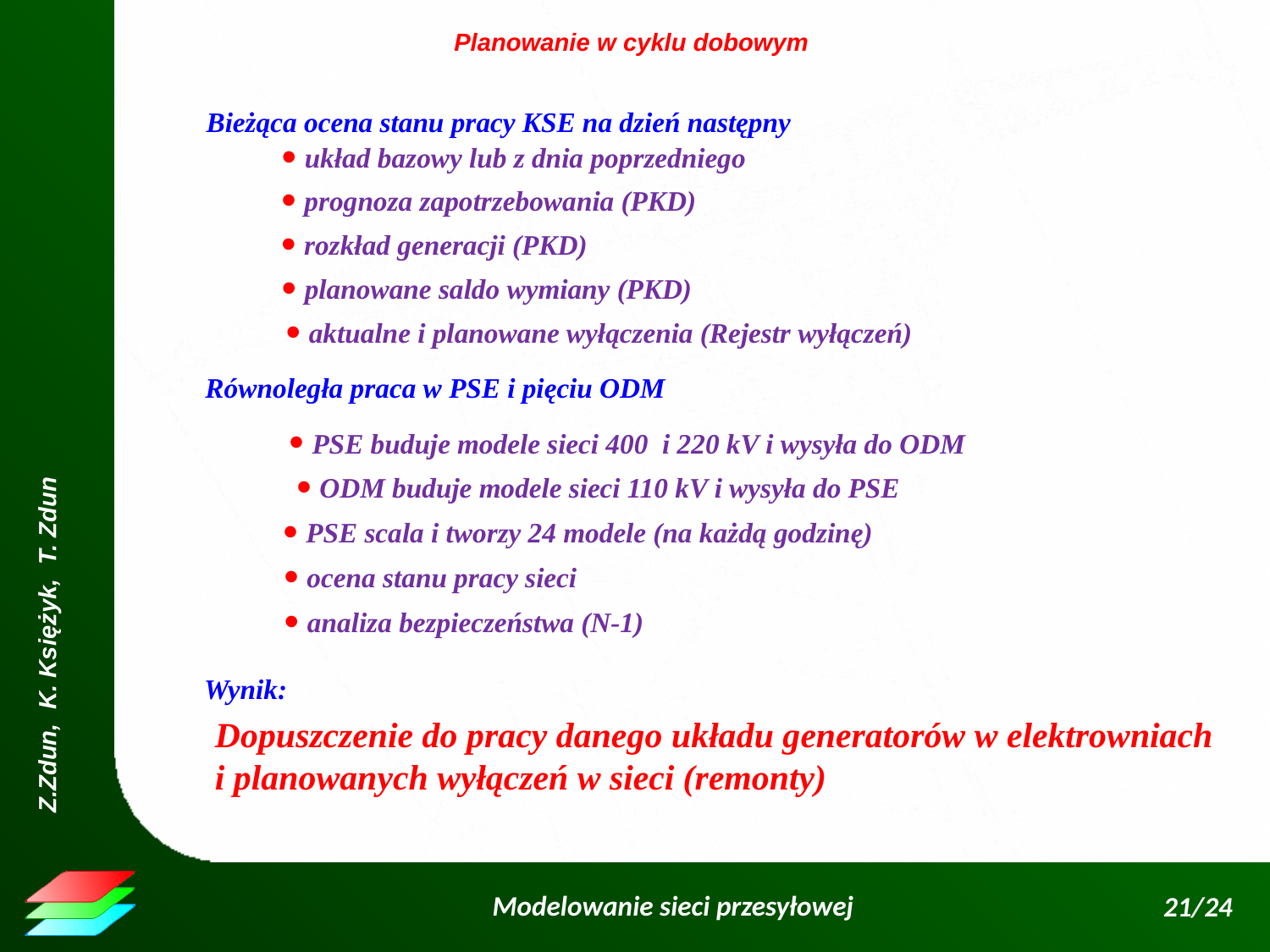

Planowanie w cyklu dobowym
Bieżąca ocena stanu pracy KSE na dzień następny
układ bazowy lub z dnia poprzedniego
prognoza zapotrzebowania (PKD)
rozkład generacji (PKD)
planowane saldo wymiany (PKD)
aktualne i planowane wyłączenia (Rejestr wyłączeń)
Równoległa praca w PSE i pięciu ODM
PSE buduje modele sieci 400  i 220 kV i wysyła do ODM
ODM buduje modele sieci 110 kV i wysyła do PSE
PSE scala i tworzy 24 modele (na każdą godzinę)
ocena stanu pracy sieci
analiza bezpieczeństwa (N-1)
Wynik:
Dopuszczenie do pracy danego układu generatorów w elektrowniach
i planowanych wyłączeń w sieci (remonty)